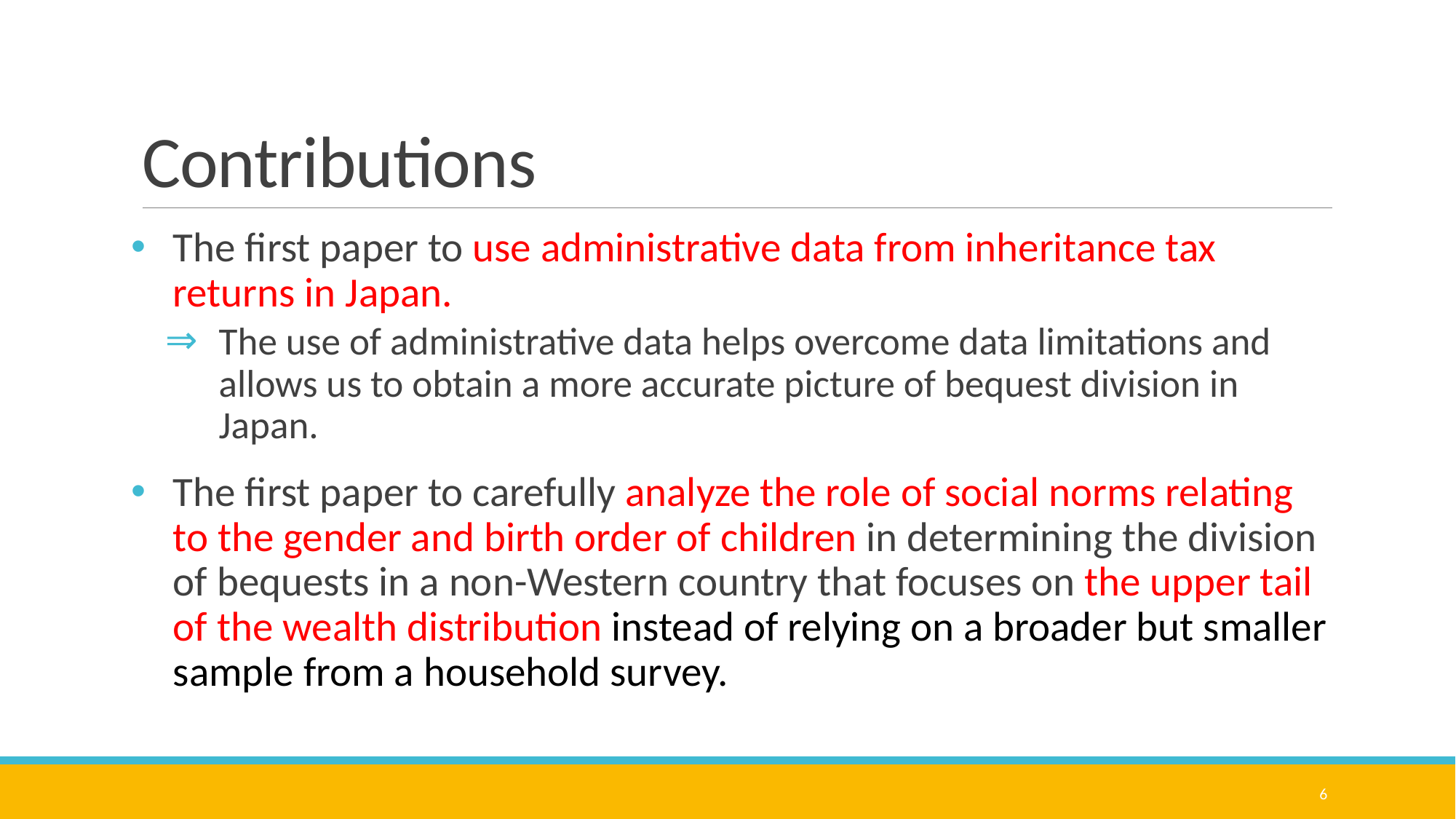

# Contributions
The first paper to use administrative data from inheritance tax returns in Japan.
The use of administrative data helps overcome data limitations and allows us to obtain a more accurate picture of bequest division in Japan.
The first paper to carefully analyze the role of social norms relating to the gender and birth order of children in determining the division of bequests in a non-Western country that focuses on the upper tail of the wealth distribution instead of relying on a broader but smaller sample from a household survey.

6